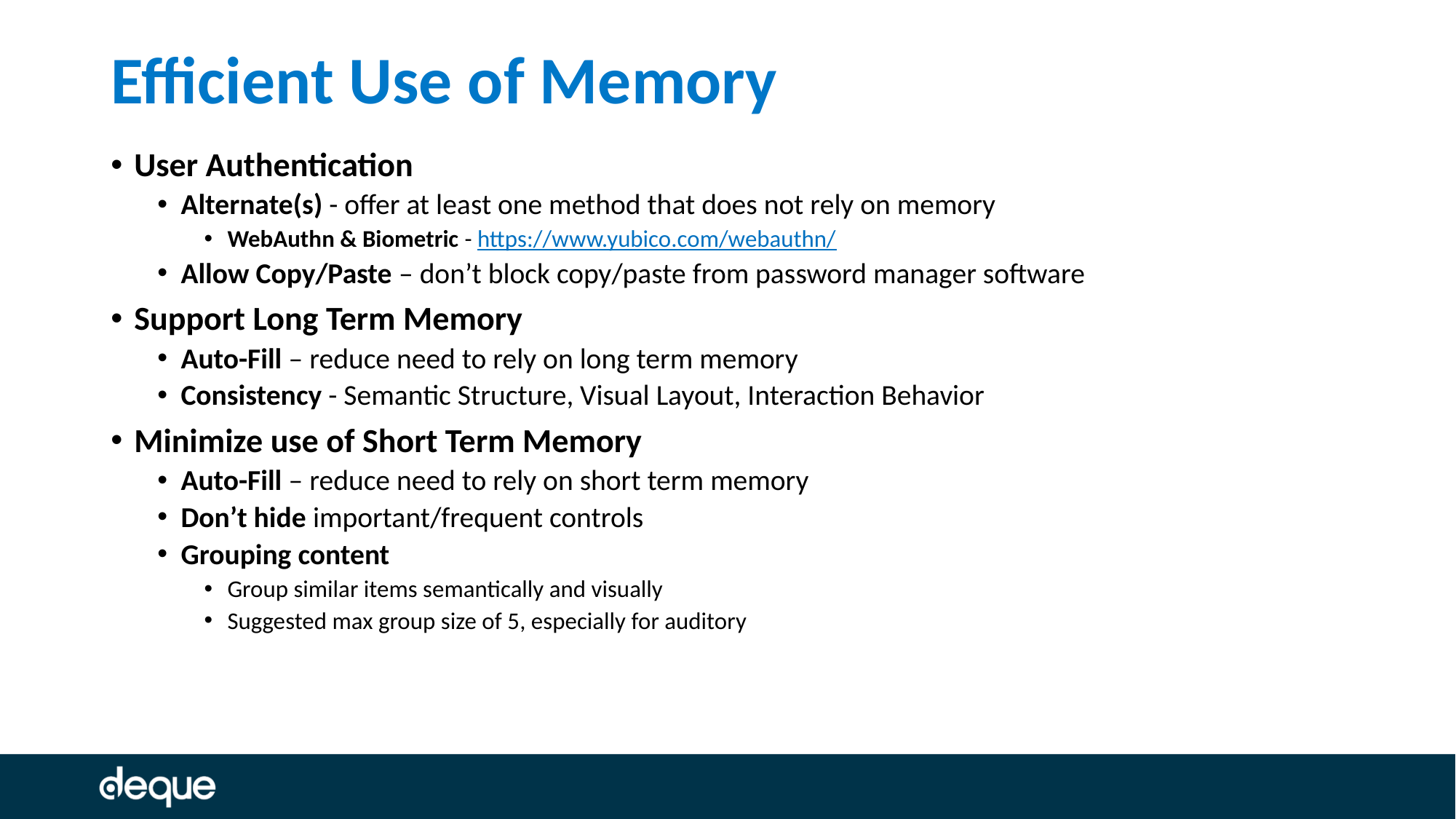

# Efficient Use of Memory
User Authentication
Alternate(s) - offer at least one method that does not rely on memory
WebAuthn & Biometric - https://www.yubico.com/webauthn/
Allow Copy/Paste – don’t block copy/paste from password manager software
Support Long Term Memory
Auto-Fill – reduce need to rely on long term memory
Consistency - Semantic Structure, Visual Layout, Interaction Behavior
Minimize use of Short Term Memory
Auto-Fill – reduce need to rely on short term memory
Don’t hide important/frequent controls
Grouping content
Group similar items semantically and visually
Suggested max group size of 5, especially for auditory